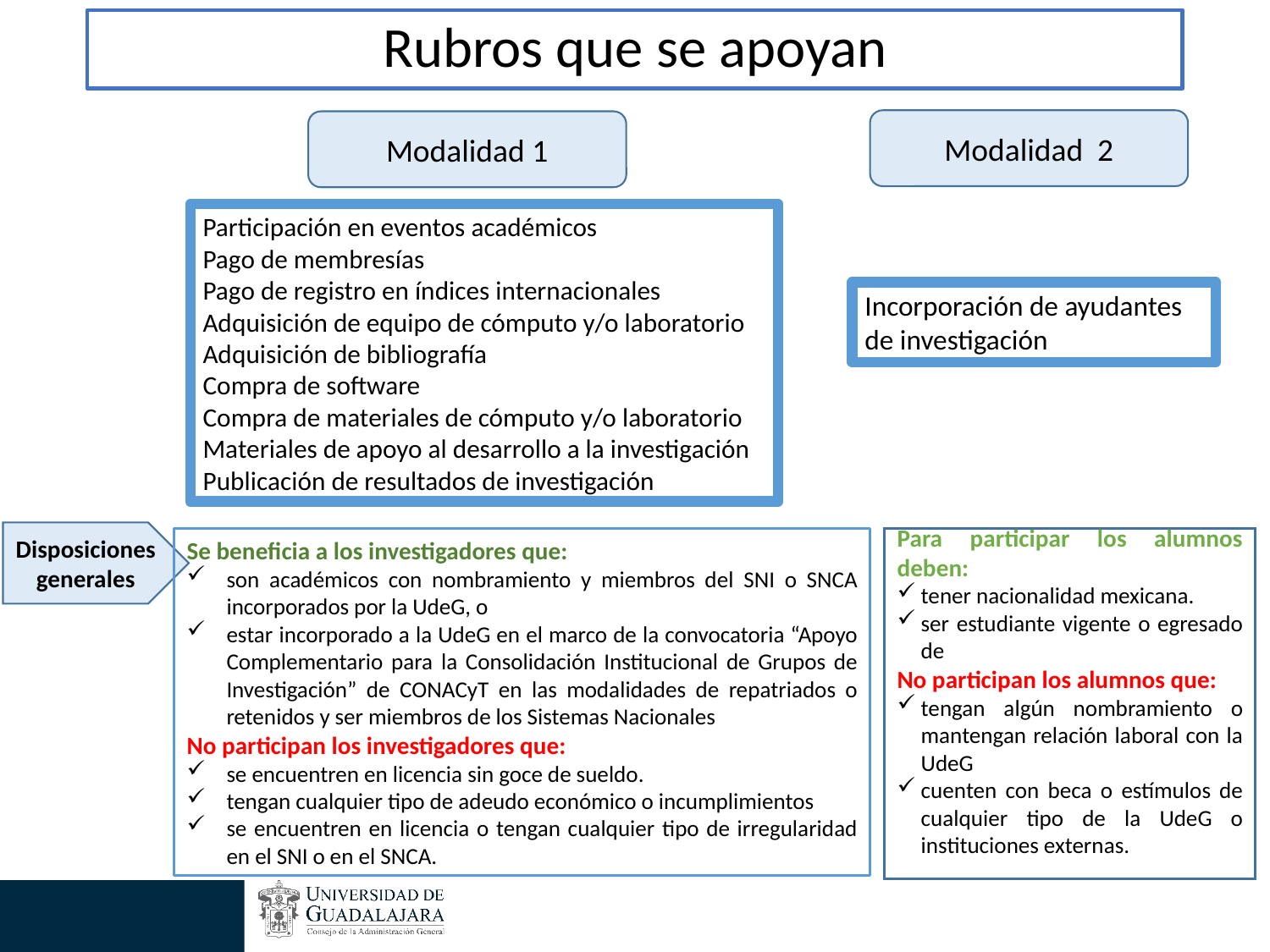

# Rubros que se apoyan
Modalidad  2
Modalidad 1
Participación en eventos académicos
Pago de membresías
Pago de registro en índices internacionales
Adquisición de equipo de cómputo y/o laboratorio
Adquisición de bibliografía
Compra de software
Compra de materiales de cómputo y/o laboratorio
Materiales de apoyo al desarrollo a la investigación
Publicación de resultados de investigación
Incorporación de ayudantes
de investigación
Disposiciones generales
Se beneficia a los investigadores que:
son académicos con nombramiento y miembros del SNI o SNCA incorporados por la UdeG, o
estar incorporado a la UdeG en el marco de la convocatoria “Apoyo Complementario para la Consolidación Institucional de Grupos de Investigación” de CONACyT en las modalidades de repatriados o retenidos y ser miembros de los Sistemas Nacionales
No participan los investigadores que:
se encuentren en licencia sin goce de sueldo.
tengan cualquier tipo de adeudo económico o incumplimientos
se encuentren en licencia o tengan cualquier tipo de irregularidad en el SNI o en el SNCA.
Para participar los alumnos deben:
tener nacionalidad mexicana.
ser estudiante vigente o egresado de
No participan los alumnos que:
tengan algún nombramiento o mantengan relación laboral con la UdeG
cuenten con beca o estímulos de cualquier tipo de la UdeG o instituciones externas.